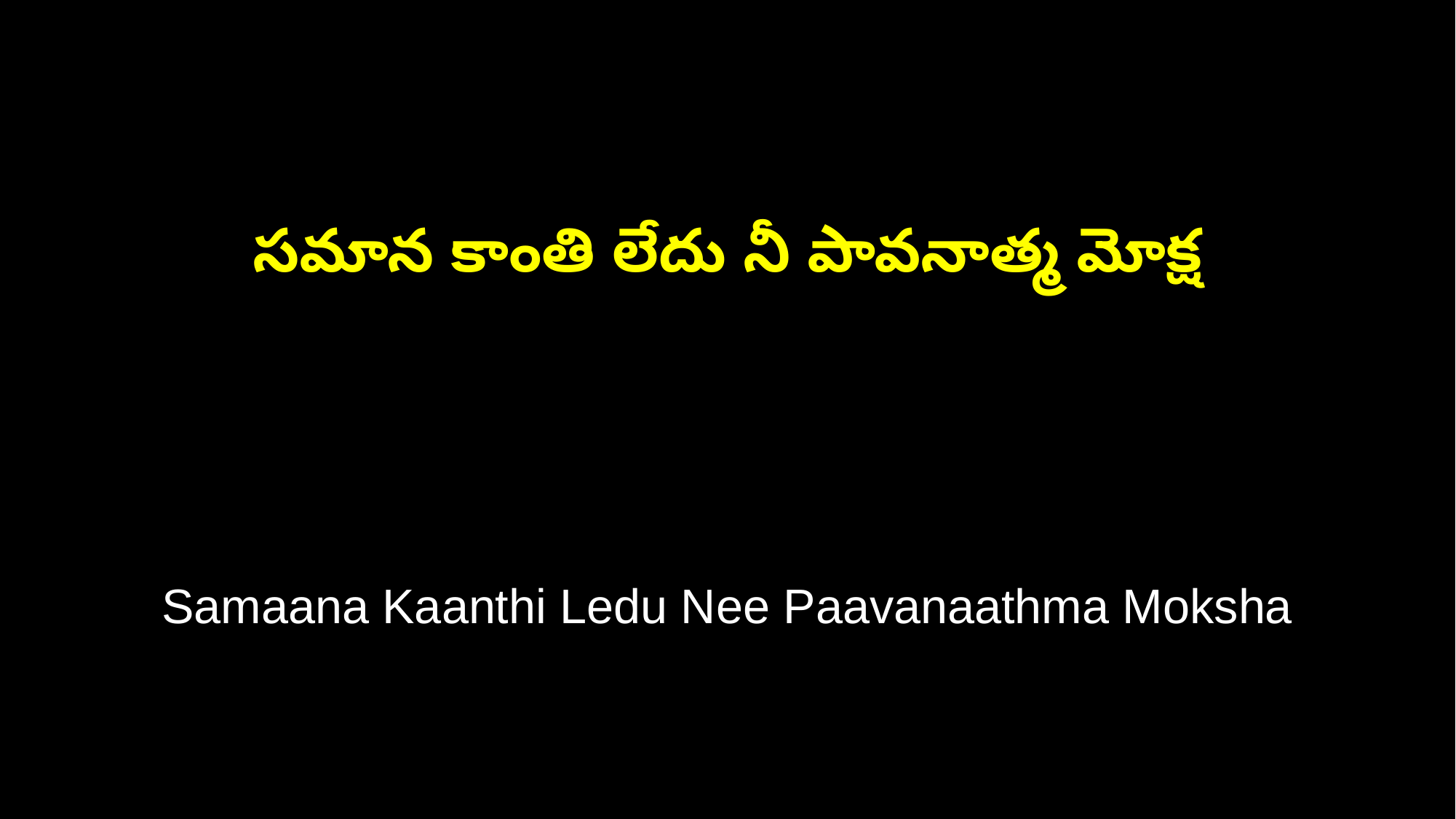

సమాన కాంతి లేదు నీ పావనాత్మ మోక్ష
Samaana Kaanthi Ledu Nee Paavanaathma Moksha